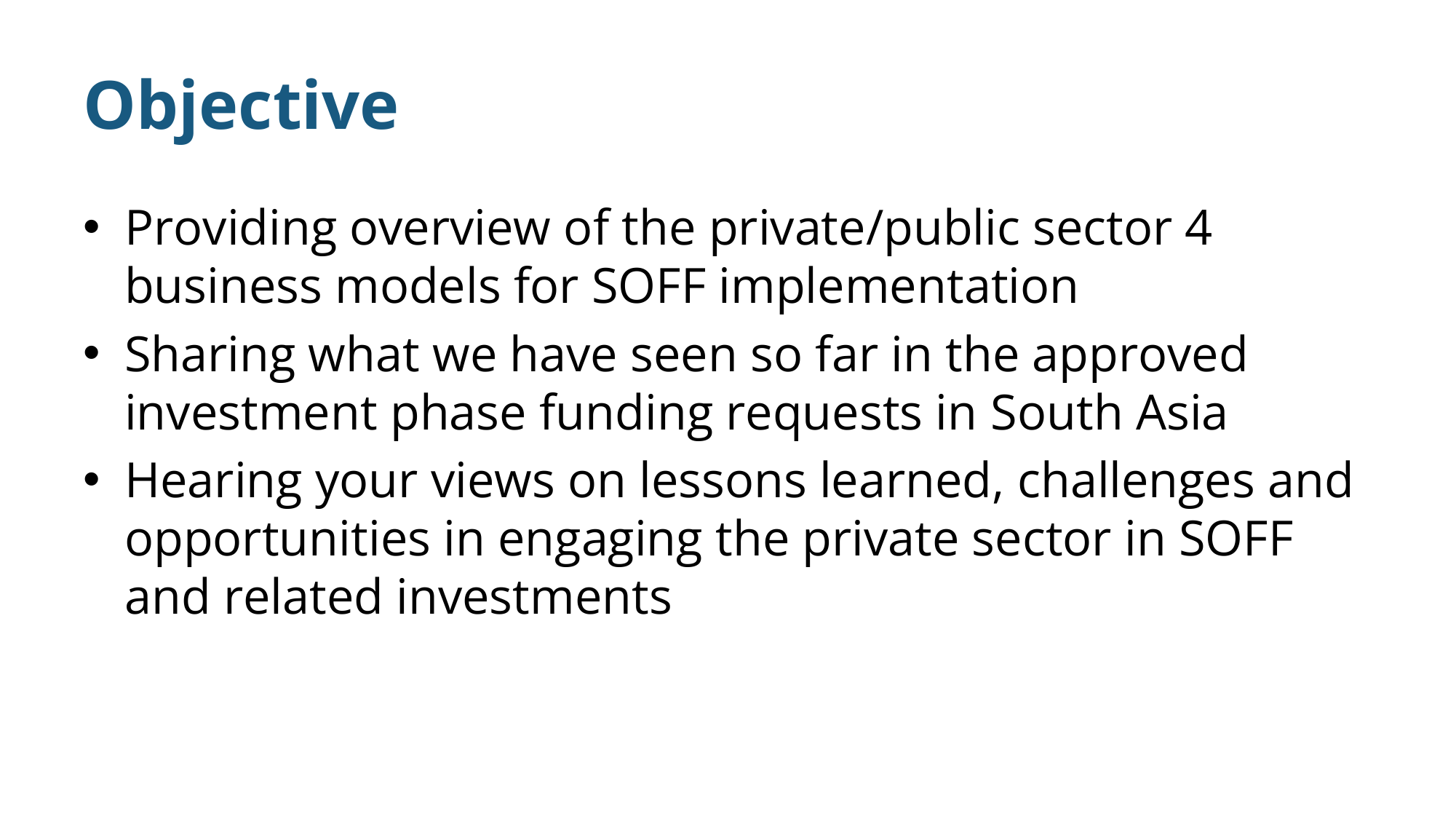

# Objective
Providing overview of the private/public sector 4 business models for SOFF implementation
Sharing what we have seen so far in the approved investment phase funding requests in South Asia
Hearing your views on lessons learned, challenges and opportunities in engaging the private sector in SOFF and related investments